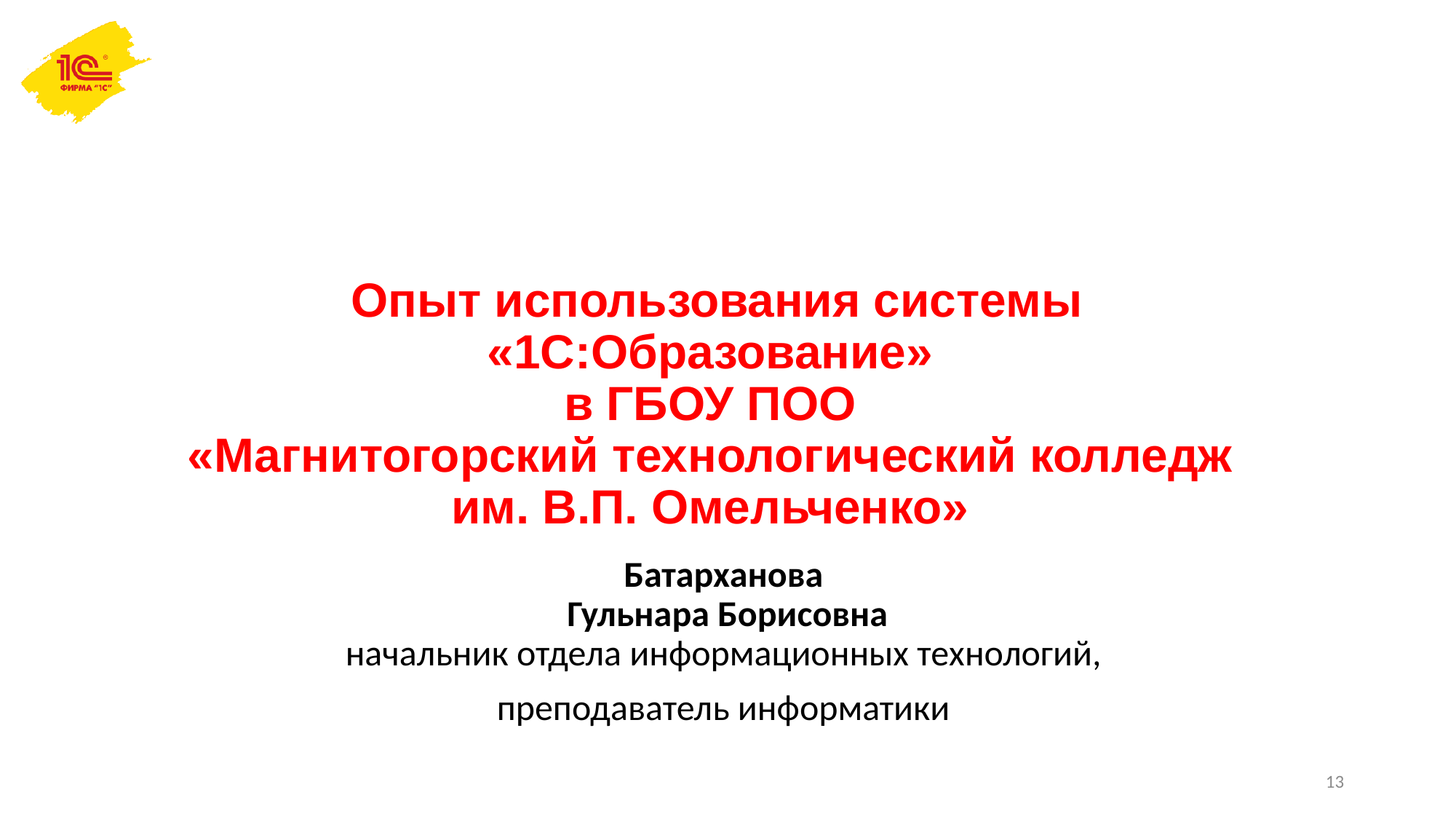

# Опыт использования системы «1С:Образование» в ГБОУ ПОО «Магнитогорский технологический колледж им. В.П. Омельченко»
Батарханова
Гульнара Борисовна
начальник отдела информационных технологий,
преподаватель информатики

13